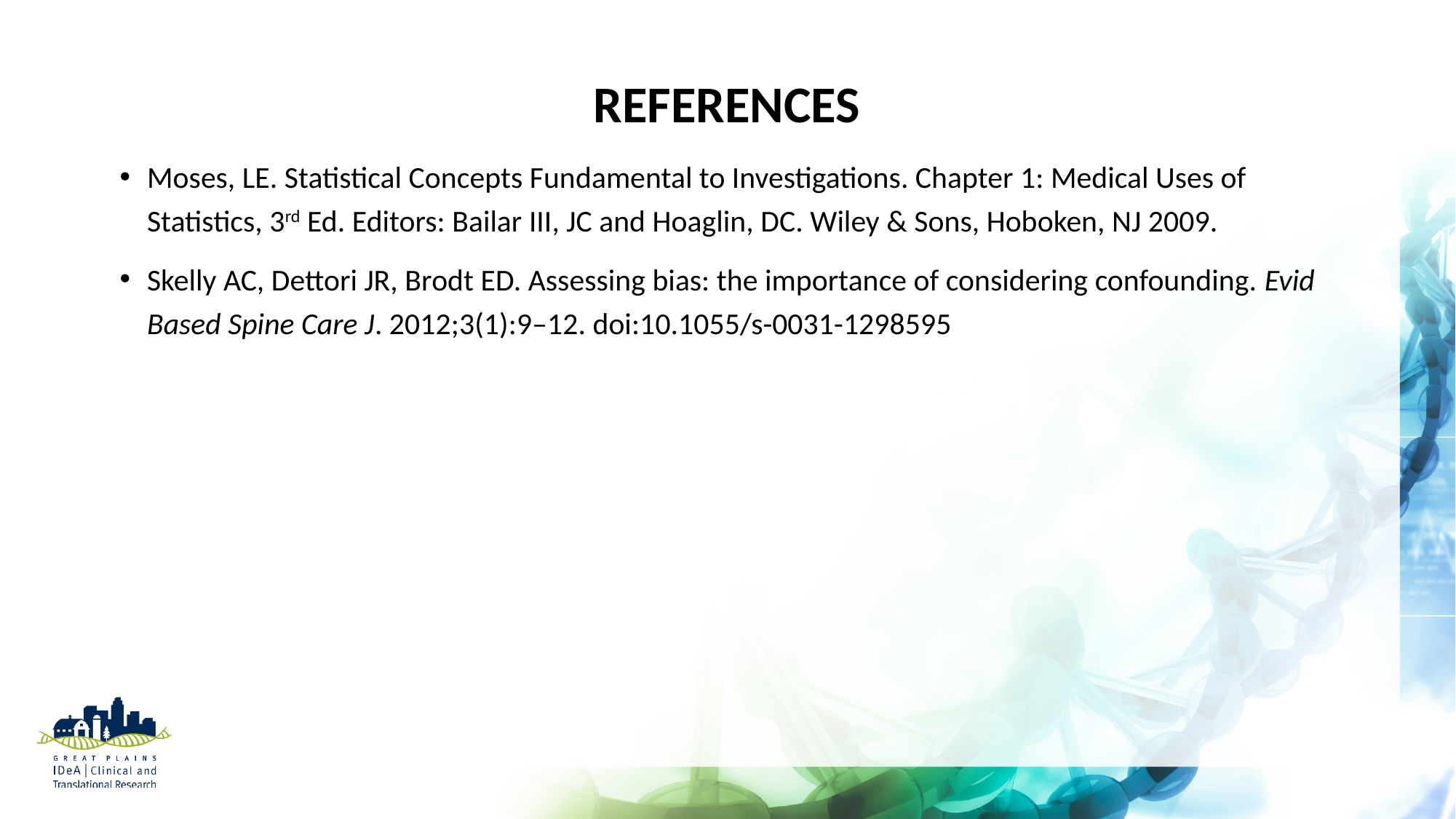

# references
Moses, LE. Statistical Concepts Fundamental to Investigations. Chapter 1: Medical Uses of Statistics, 3rd Ed. Editors: Bailar III, JC and Hoaglin, DC. Wiley & Sons, Hoboken, NJ 2009.
Skelly AC, Dettori JR, Brodt ED. Assessing bias: the importance of considering confounding. Evid Based Spine Care J. 2012;3(1):9–12. doi:10.1055/s-0031-1298595